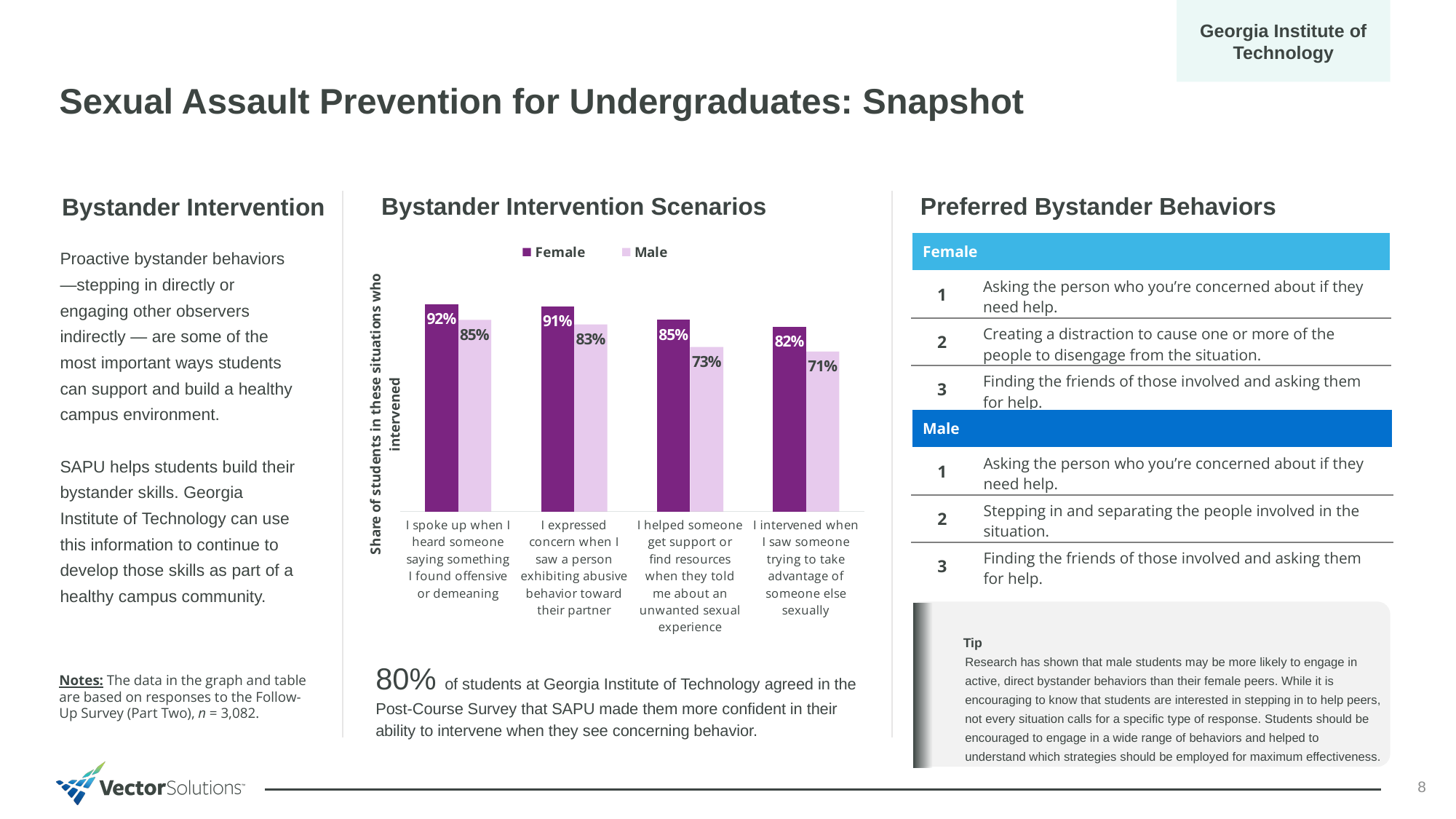

Georgia Institute of Technology
Sexual Assault Prevention for Undergraduates: Snapshot
Bystander Intervention Scenarios
Preferred Bystander Behaviors
Bystander Intervention

### Chart

| Category | Female | Male |
|---|---|---|
| I spoke up when I heard someone saying something I found offensive or demeaning | 0.92 | 0.85 |
| I expressed concern when I saw a person exhibiting abusive behavior toward their partner | 0.91 | 0.83 |
| I helped someone get support or find resources when they told me about an unwanted sexual experience | 0.85 | 0.73 |
| I intervened when I saw someone trying to take advantage of someone else sexually | 0.82 | 0.71 |
| Female |  |
| --- | --- |
| 1 | Asking the person who you’re concerned about if they need help. |
| 2 | Creating a distraction to cause one or more of the people to disengage from the situation. |
| 3 | Finding the friends of those involved and asking them for help. |
Proactive bystander behaviors —stepping in directly or engaging other observers indirectly — are some of the most important ways students can support and build a healthy campus environment.

SAPU helps students build their bystander skills. Georgia Institute of Technology can use this information to continue to develop those skills as part of a healthy campus community.
| Male |  |
| --- | --- |
| 1 | Asking the person who you’re concerned about if they need help. |
| 2 | Stepping in and separating the people involved in the situation. |
| 3 | Finding the friends of those involved and asking them for help. |

Tip
Research has shown that male students may be more likely to engage in active, direct bystander behaviors than their female peers. While it is encouraging to know that students are interested in stepping in to help peers, not every situation calls for a specific type of response. Students should be encouraged to engage in a wide range of behaviors and helped to understand which strategies should be employed for maximum effectiveness.
80% of students at Georgia Institute of Technology agreed in the Post-Course Survey that SAPU made them more confident in their ability to intervene when they see concerning behavior.
Notes: The data in the graph and table are based on responses to the Follow-Up Survey (Part Two), n = 3,082.
8